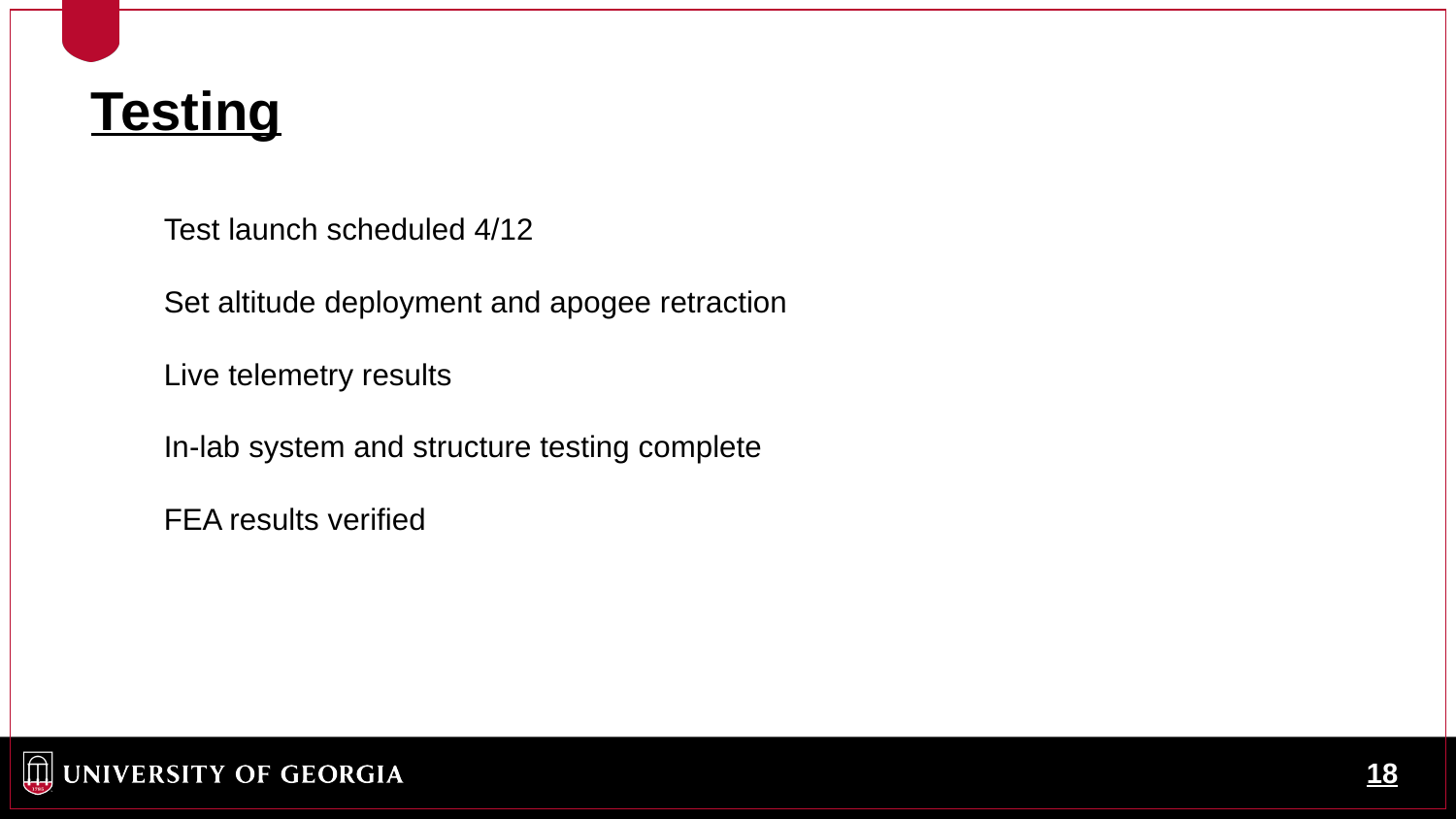

Testing
Test launch scheduled 4/12
Set altitude deployment and apogee retraction
Live telemetry results
In-lab system and structure testing complete
FEA results verified